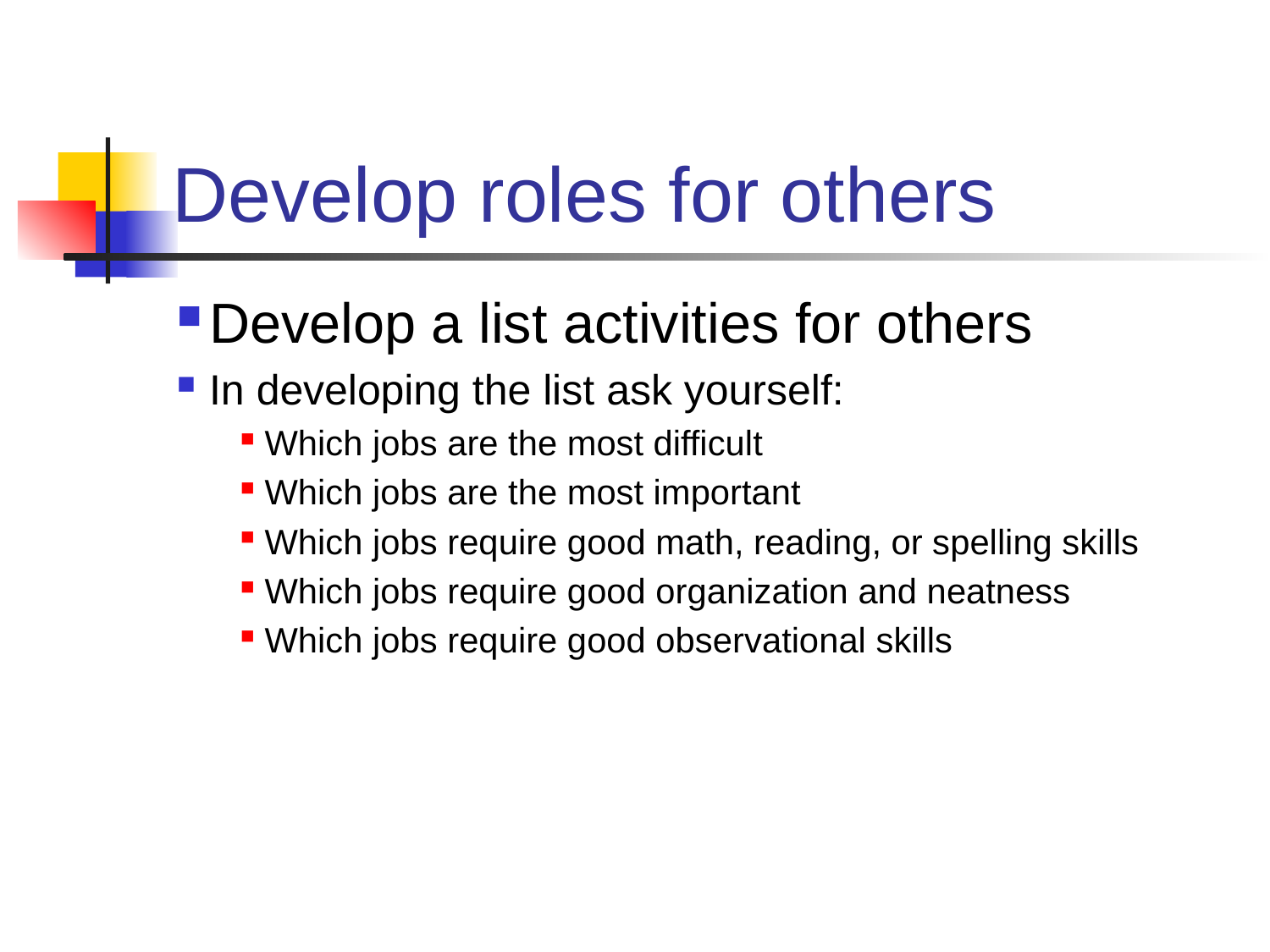

# Develop roles for others
Develop a list activities for others
In developing the list ask yourself:
Which jobs are the most difficult
Which jobs are the most important
Which jobs require good math, reading, or spelling skills
Which jobs require good organization and neatness
Which jobs require good observational skills